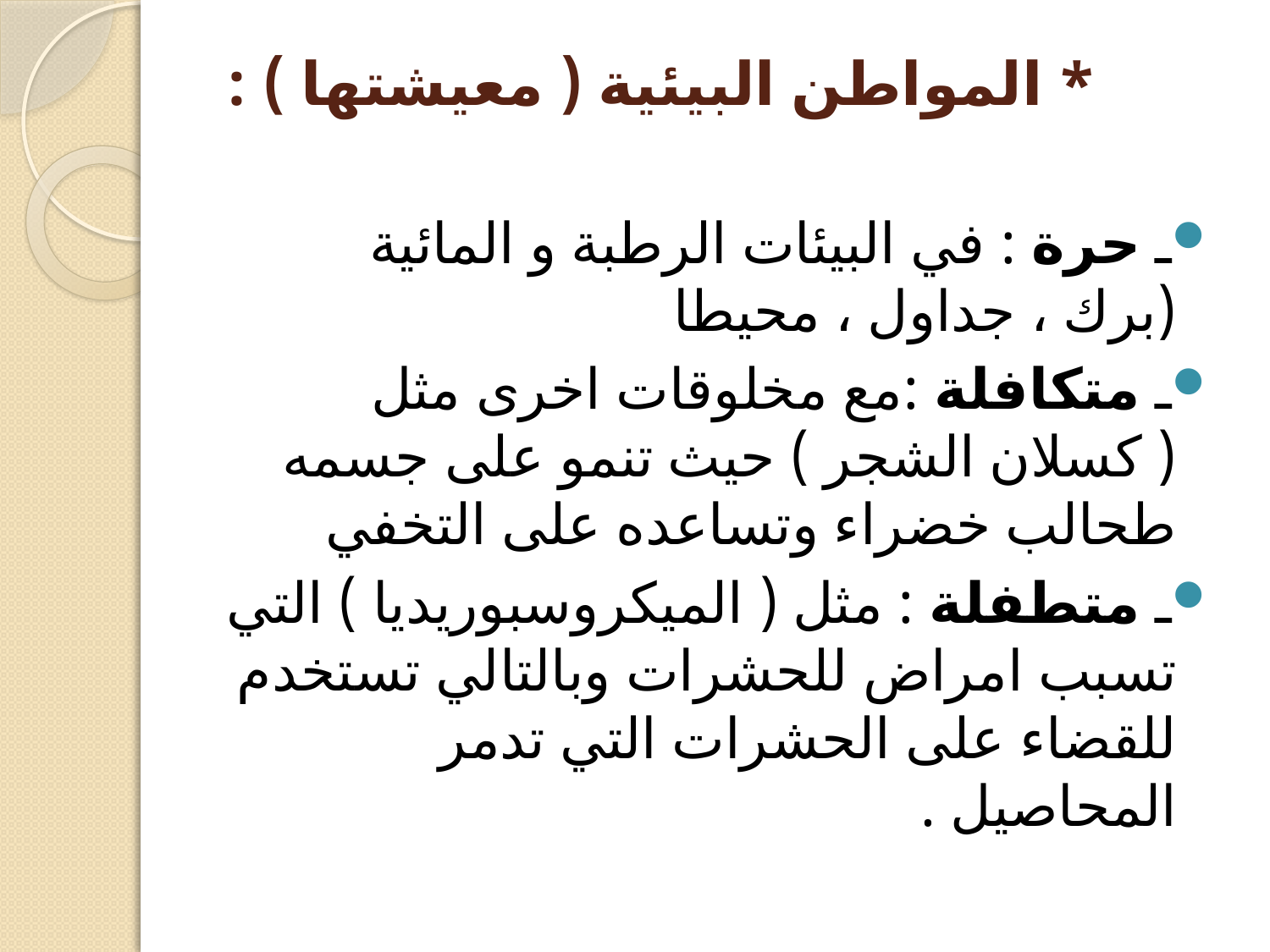

# * المواطن البيئية ( معيشتها ) :
ـ حرة : في البيئات الرطبة و المائية (برك ، جداول ، محيطا
ـ متكافلة :مع مخلوقات اخرى مثل ( كسلان الشجر ) حيث تنمو على جسمه طحالب خضراء وتساعده على التخفي
ـ متطفلة : مثل ( الميكروسبوريديا ) التي تسبب امراض للحشرات وبالتالي تستخدم للقضاء على الحشرات التي تدمر المحاصيل .